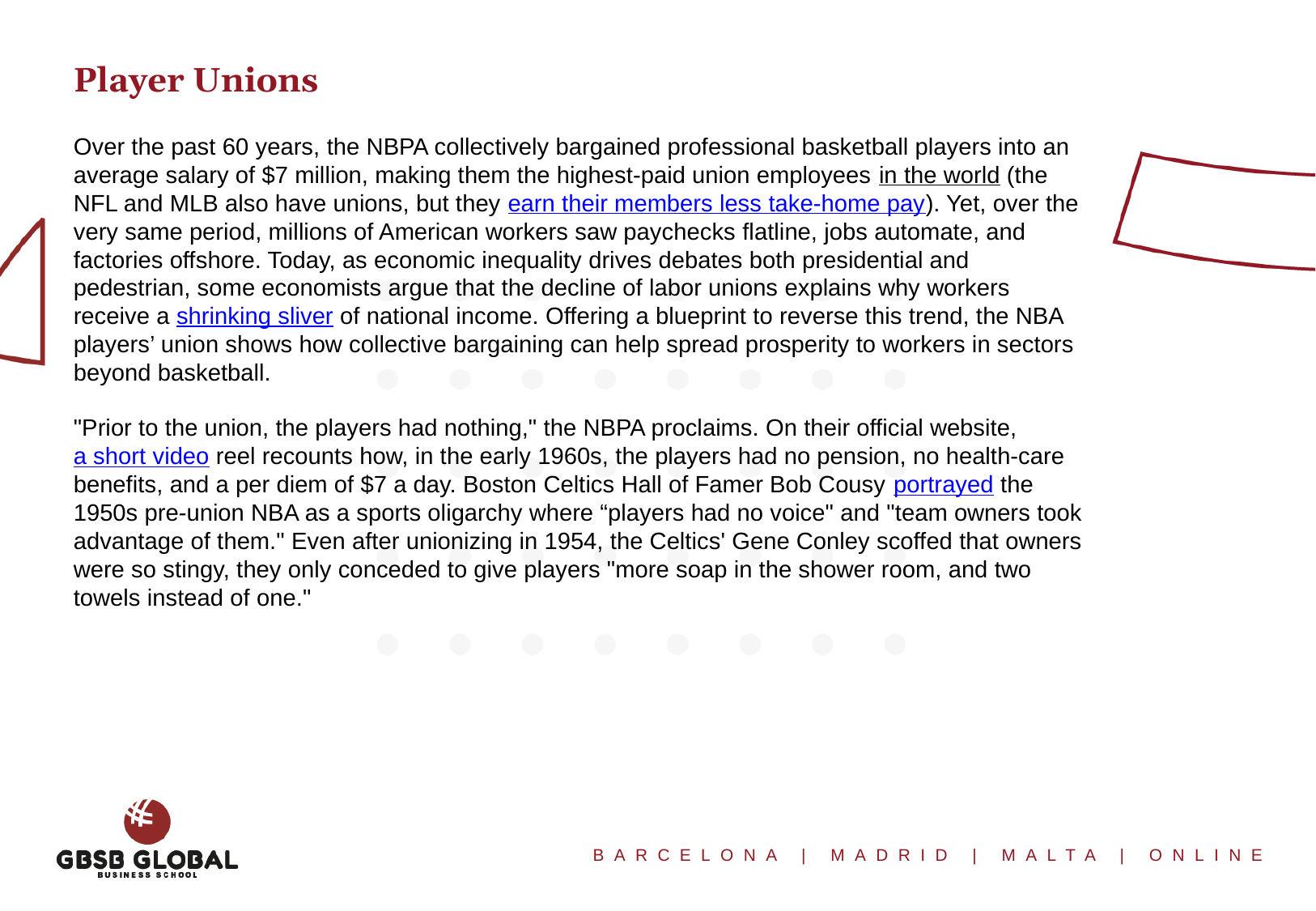

Player Unions
Over the past 60 years, the NBPA collectively bargained professional basketball players into an average salary of $7 million, making them the highest-paid union employees in the world (the NFL and MLB also have unions, but they earn their members less take-home pay). Yet, over the very same period, millions of American workers saw paychecks flatline, jobs automate, and factories offshore. Today, as economic inequality drives debates both presidential and pedestrian, some economists argue that the decline of labor unions explains why workers receive a shrinking sliver of national income. Offering a blueprint to reverse this trend, the NBA players’ union shows how collective bargaining can help spread prosperity to workers in sectors beyond basketball.
"Prior to the union, the players had nothing," the NBPA proclaims. On their official website, a short video reel recounts how, in the early 1960s, the players had no pension, no health-care benefits, and a per diem of $7 a day. Boston Celtics Hall of Famer Bob Cousy portrayed the 1950s pre-union NBA as a sports oligarchy where “players had no voice" and "team owners took advantage of them." Even after unionizing in 1954, the Celtics' Gene Conley scoffed that owners were so stingy, they only conceded to give players "more soap in the shower room, and two towels instead of one."